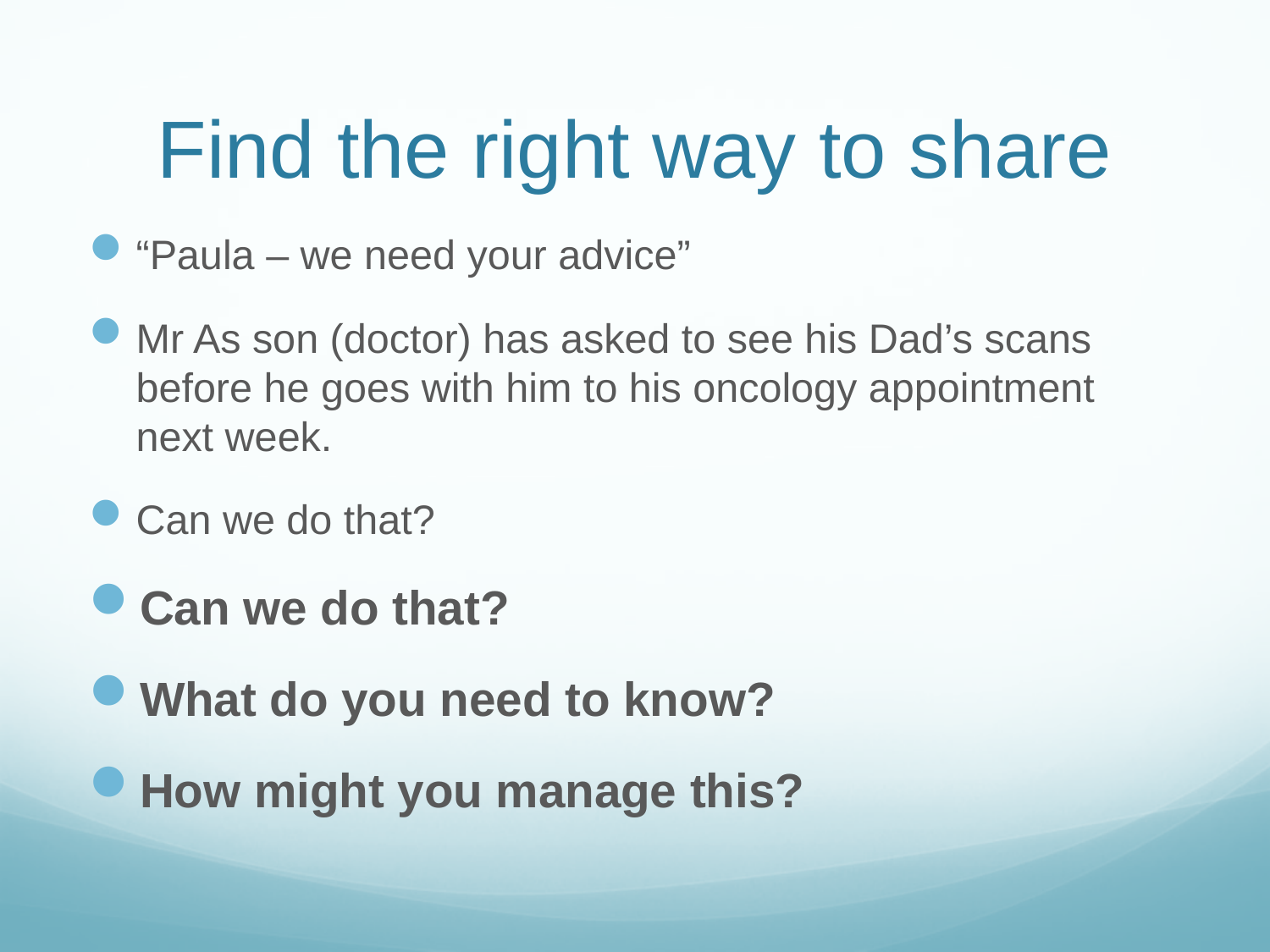

# Find the right way to share
“Paula – we need your advice”
Mr As son (doctor) has asked to see his Dad’s scans before he goes with him to his oncology appointment next week.
Can we do that?
Can we do that?
What do you need to know?
How might you manage this?